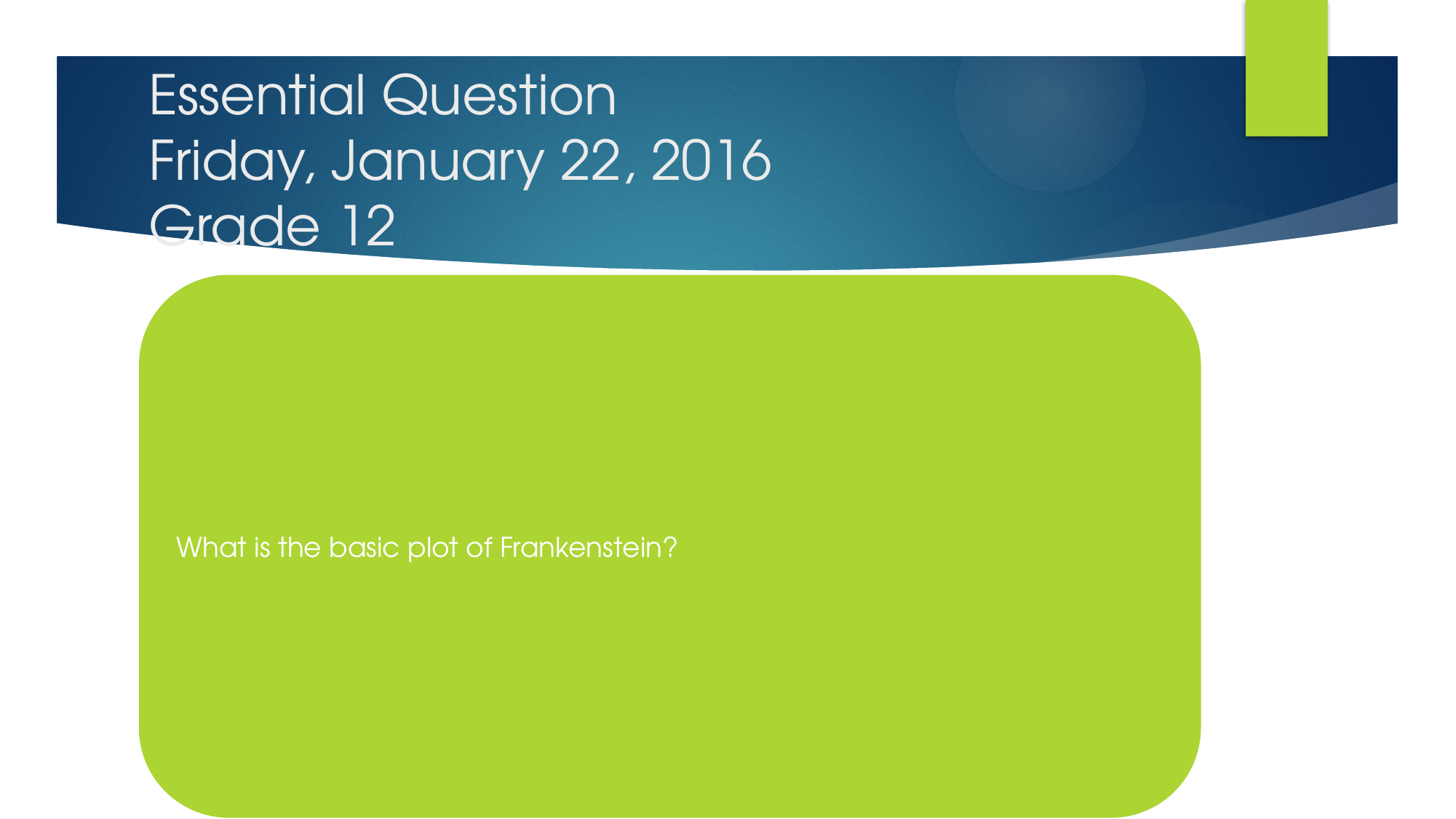

# Essential Question Friday, January 22, 2016 Grade 12
What is the basic plot of Frankenstein?